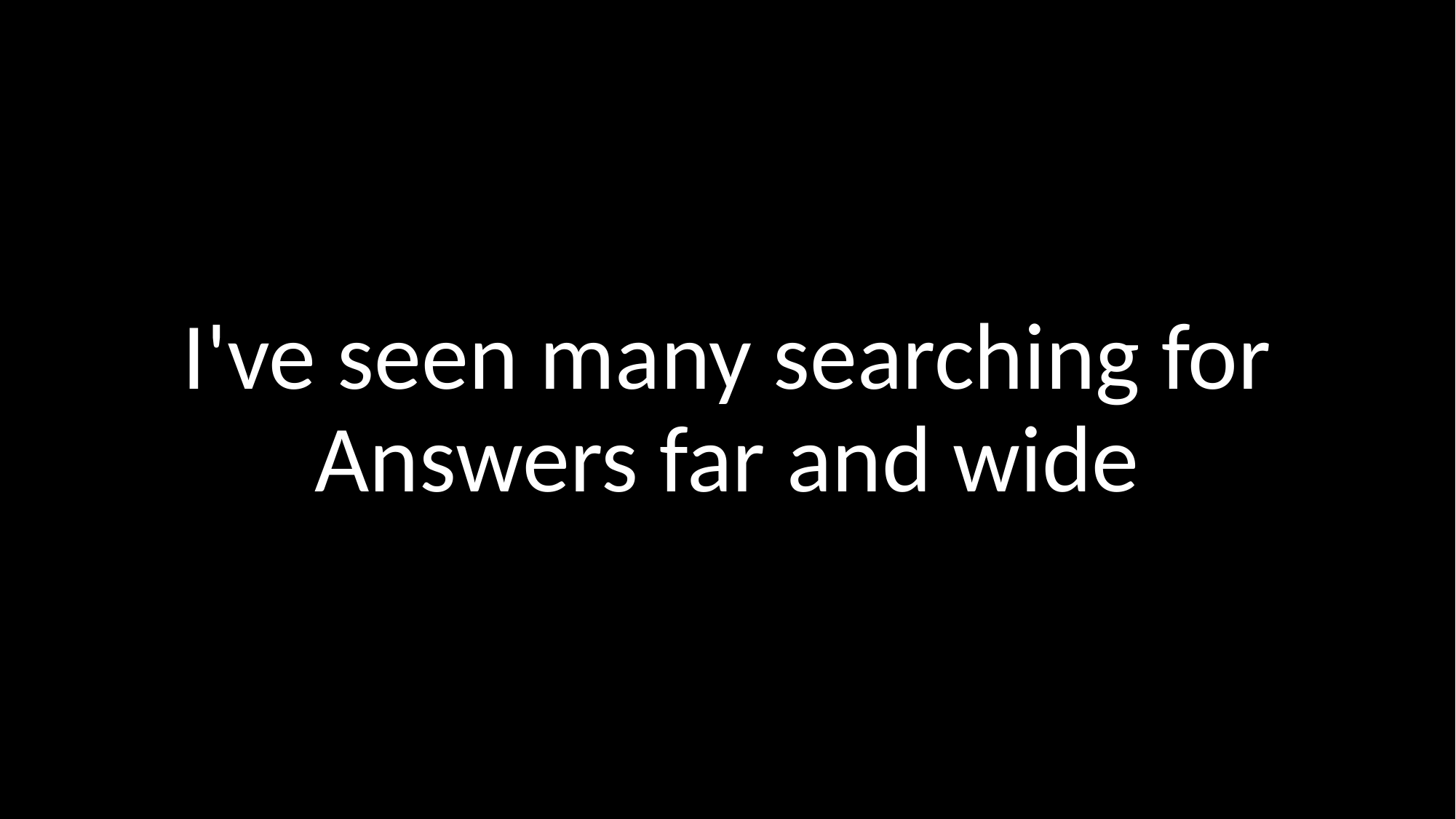

I've seen many searching for Answers far and wide